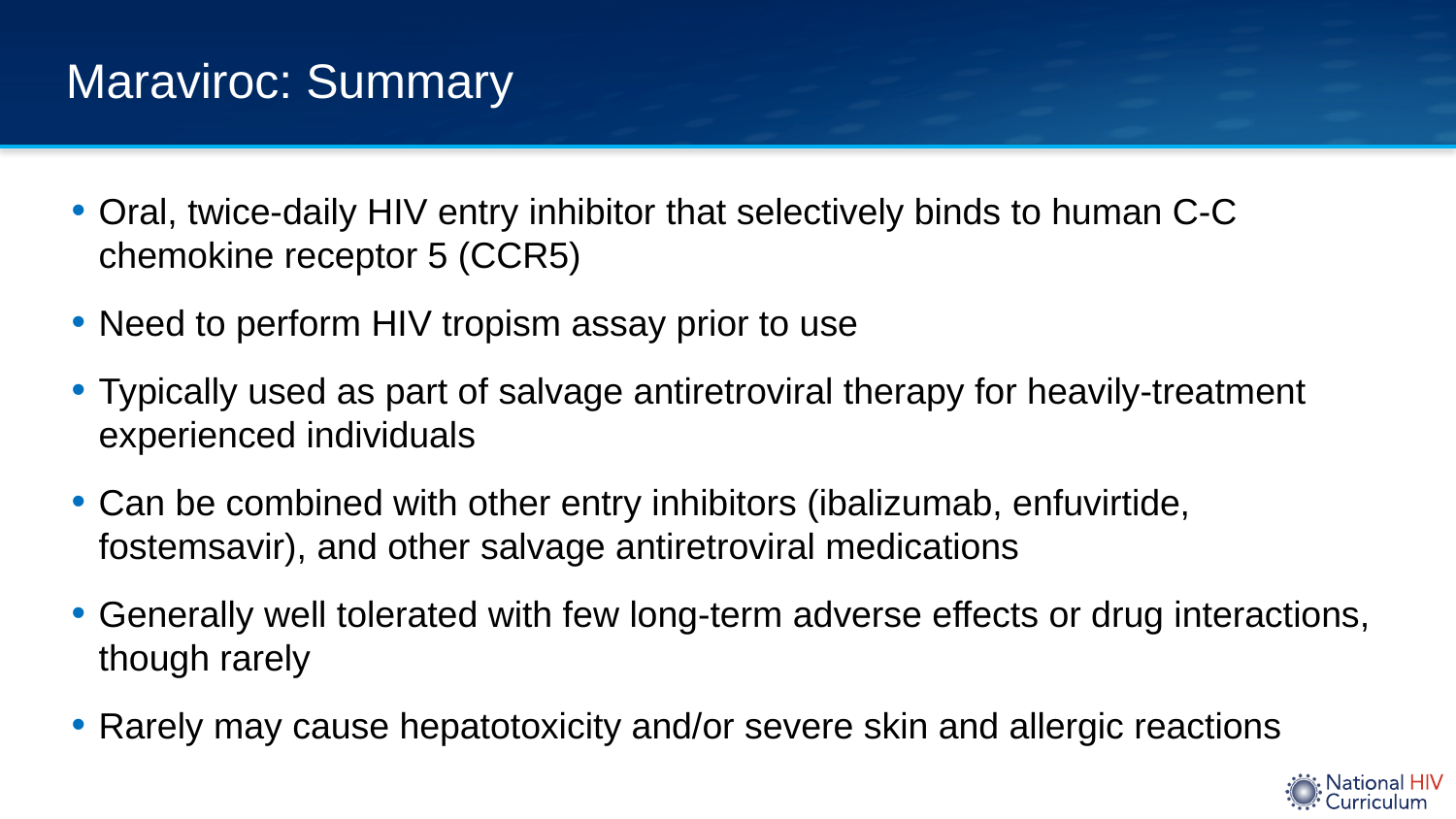

# Maraviroc: Summary
Oral, twice-daily HIV entry inhibitor that selectively binds to human C-C chemokine receptor 5 (CCR5)
Need to perform HIV tropism assay prior to use
Typically used as part of salvage antiretroviral therapy for heavily-treatment experienced individuals
Can be combined with other entry inhibitors (ibalizumab, enfuvirtide, fostemsavir), and other salvage antiretroviral medications
Generally well tolerated with few long-term adverse effects or drug interactions, though rarely
Rarely may cause hepatotoxicity and/or severe skin and allergic reactions